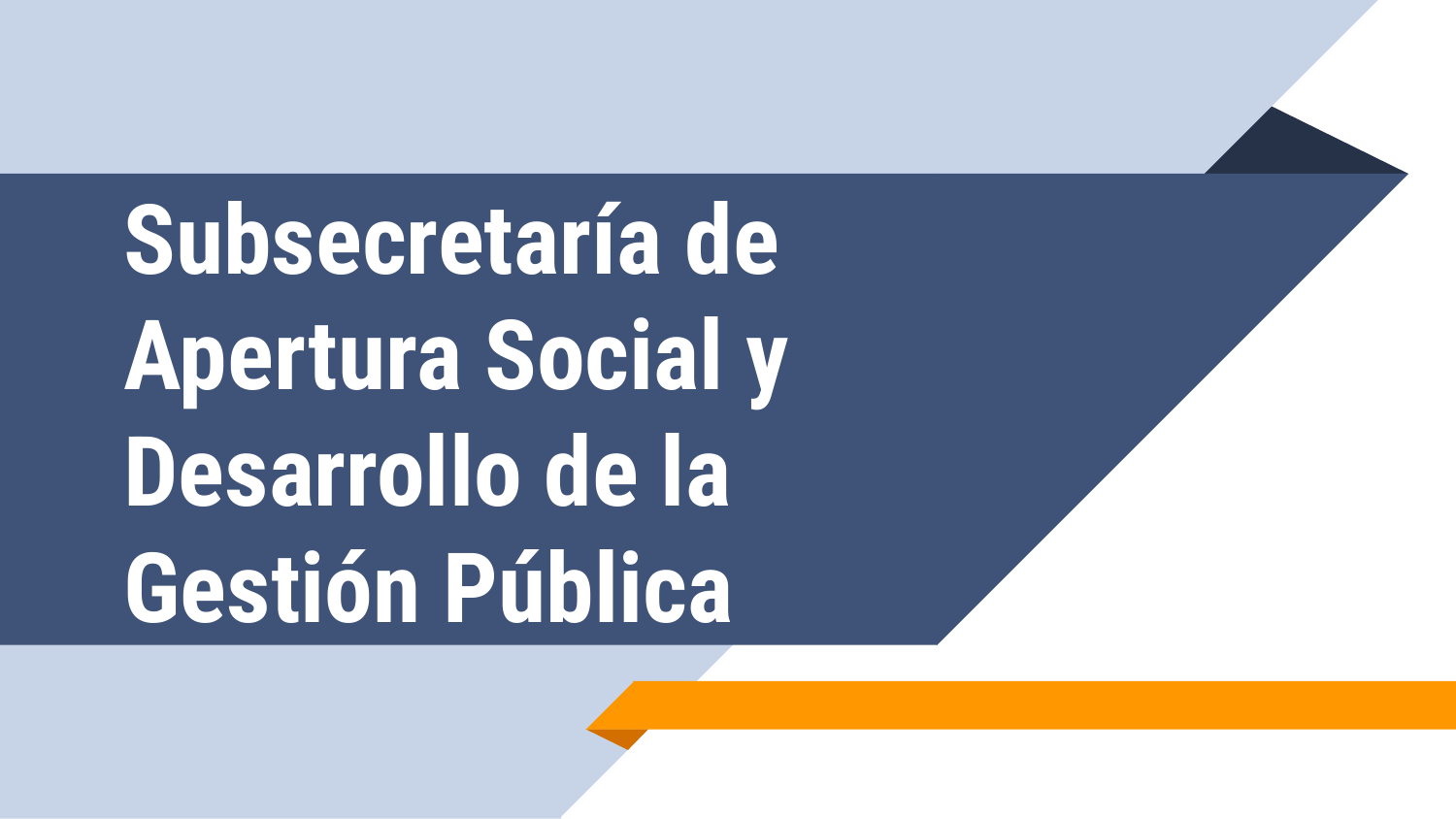

# Subsecretaría de Apertura Social y Desarrollo de la Gestión Pública